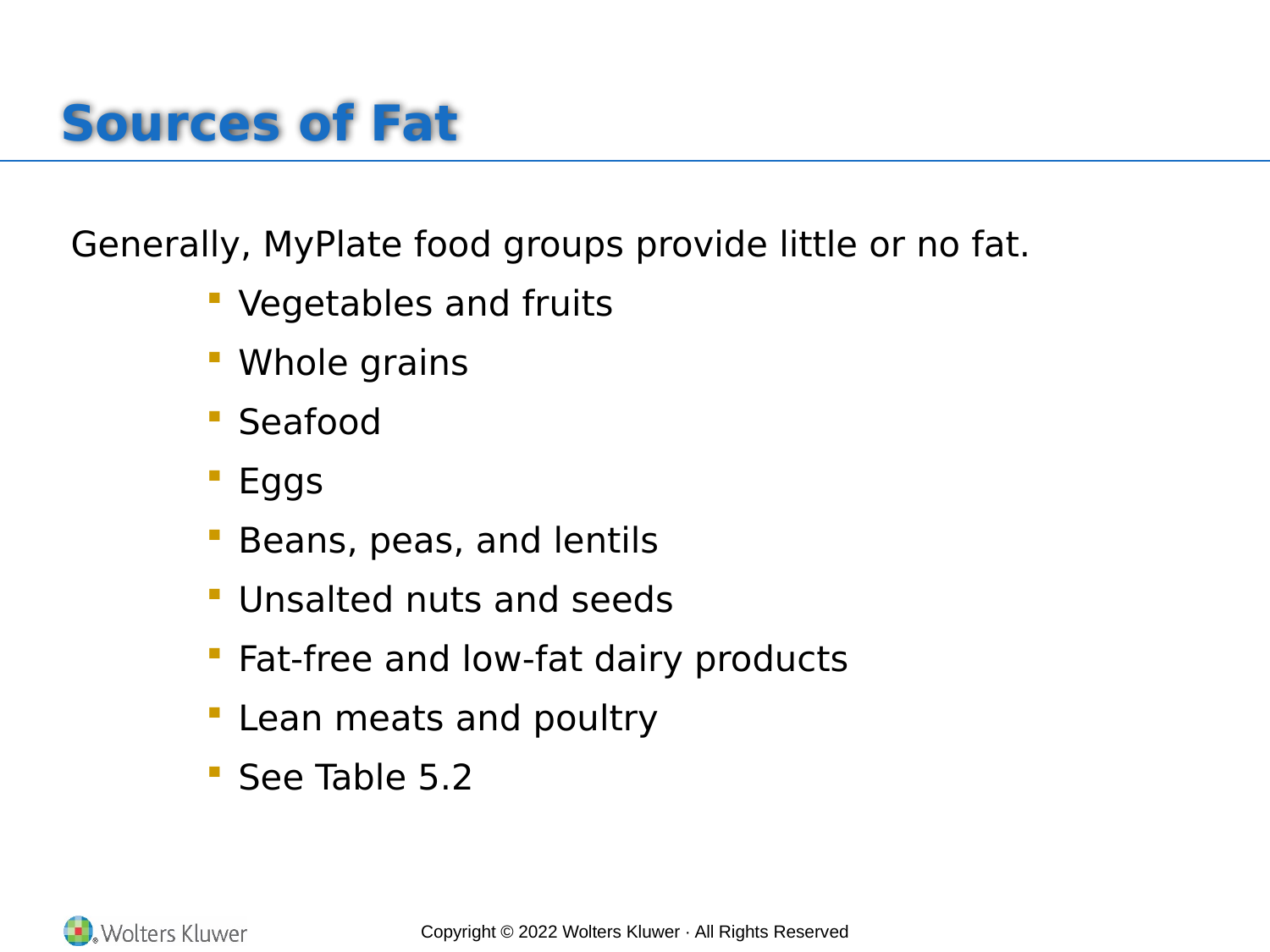

# Sources of Fat
Generally, MyPlate food groups provide little or no fat.
Vegetables and fruits
Whole grains
Seafood
Eggs
Beans, peas, and lentils
Unsalted nuts and seeds
Fat-free and low-fat dairy products
Lean meats and poultry
See Table 5.2